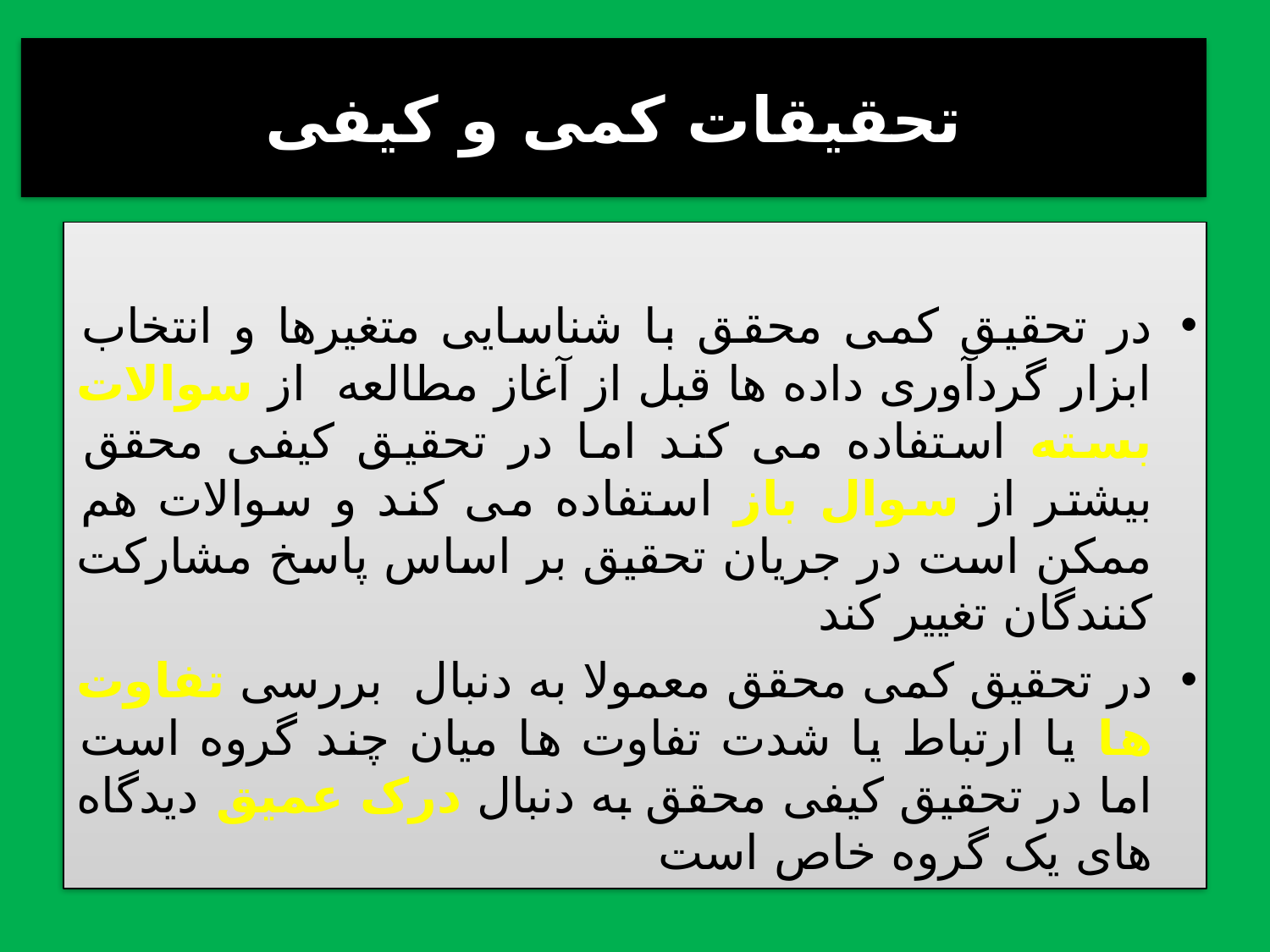

# تحقیقات کمی و کیفی

در تحقیق کمی محقق با شناسایی متغیرها و انتخاب ابزار گردآوری داده ها قبل از آغاز مطالعه  از سوالات بسته استفاده می کند اما در تحقیق کیفی محقق بیشتر از سوال باز استفاده می کند و سوالات هم ممکن است در جریان تحقیق بر اساس پاسخ مشارکت کنندگان تغییر کند
در تحقیق کمی محقق معمولا به دنبال  بررسی تفاوت ها یا ارتباط یا شدت تفاوت ها میان چند گروه است اما در تحقیق کیفی محقق به دنبال درک عمیق دیدگاه های یک گروه خاص است